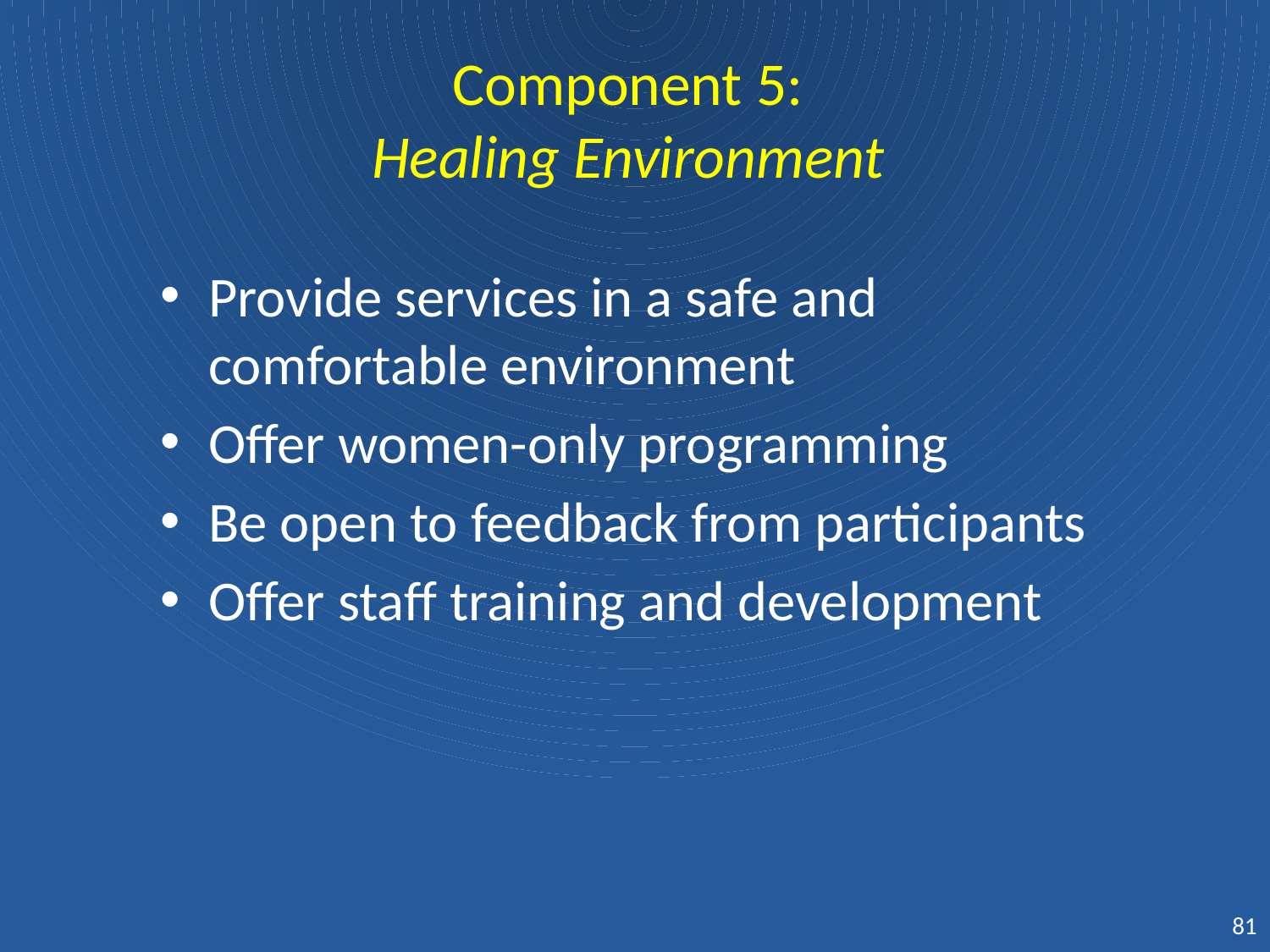

# Component 5: Healing Environment
Provide services in a safe and comfortable environment
Offer women-only programming
Be open to feedback from participants
Offer staff training and development

81